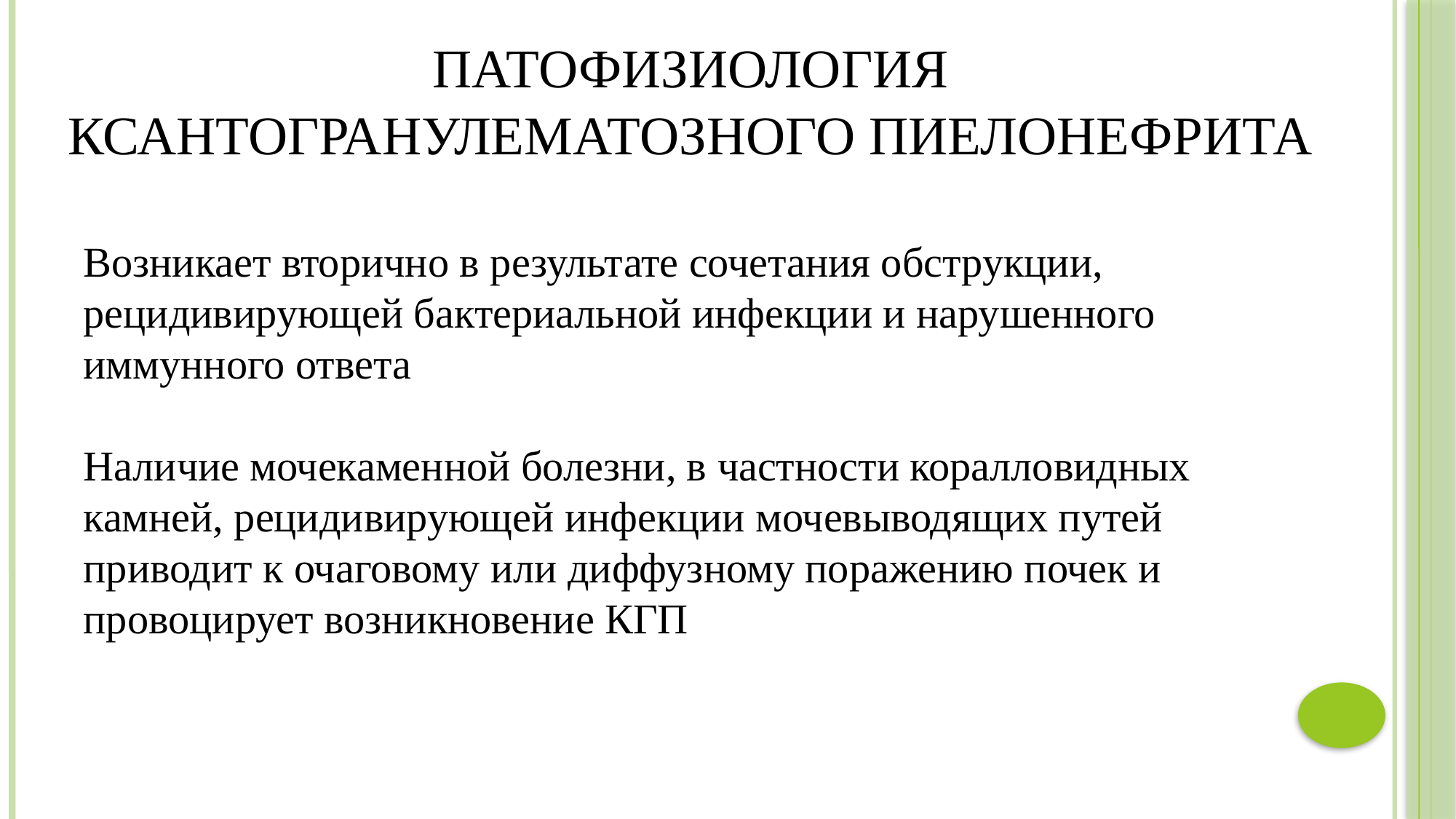

# Патофизиология ксантогранулематозного пиелонефрита
Возникает вторично в результате сочетания обструкции, рецидивирующей бактериальной инфекции и нарушенного иммунного ответа

Наличие мочекаменной болезни, в частности коралловидных камней, рецидивирующей инфекции мочевыводящих путей приводит к очаговому или диффузному поражению почек и провоцирует возникновение КГП